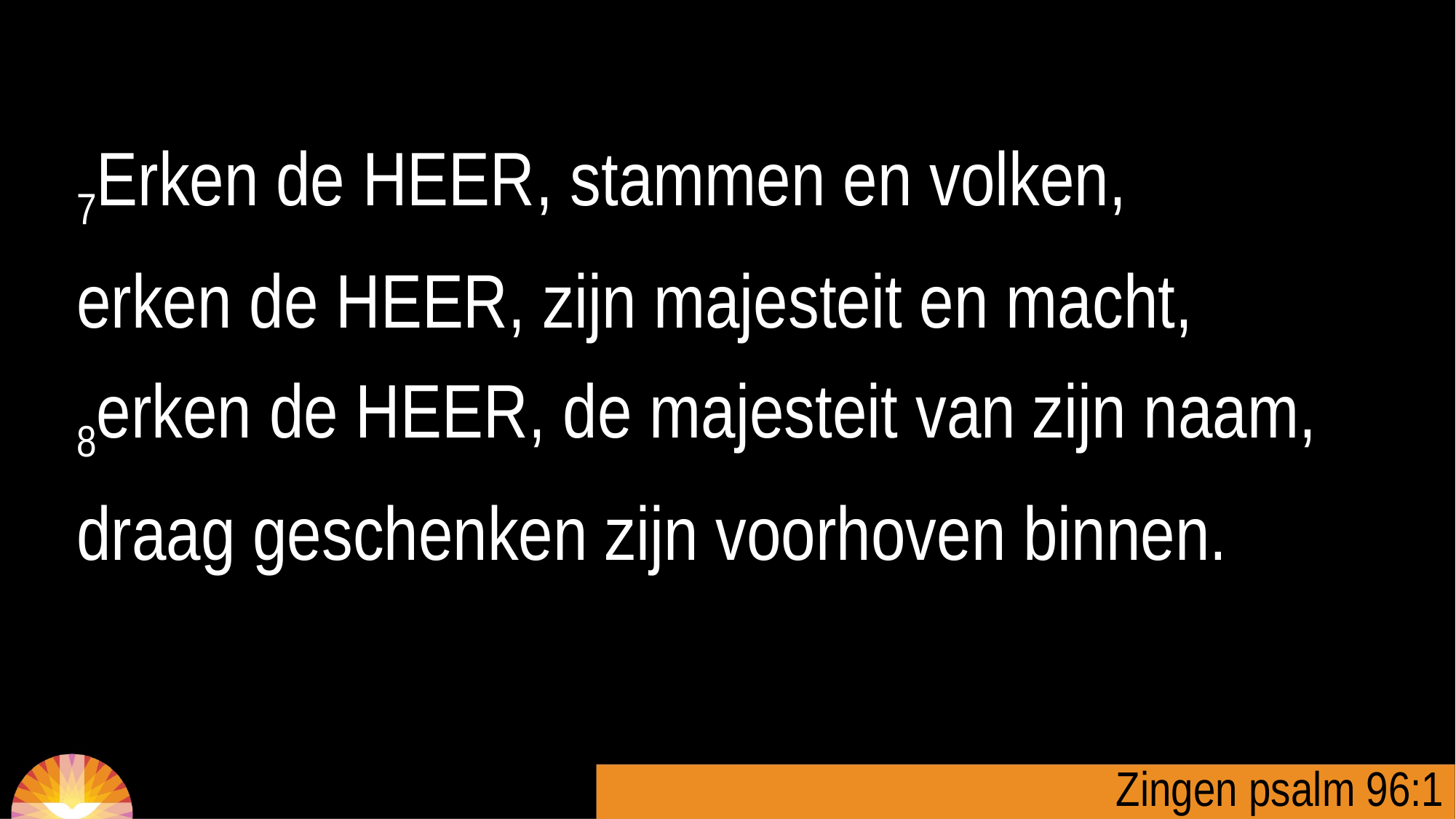

7Erken de HEER, stammen en volken,
erken de HEER, zijn majesteit en macht,
8erken de HEER, de majesteit van zijn naam,
draag geschenken zijn voorhoven binnen.
Zingen psalm 96:1